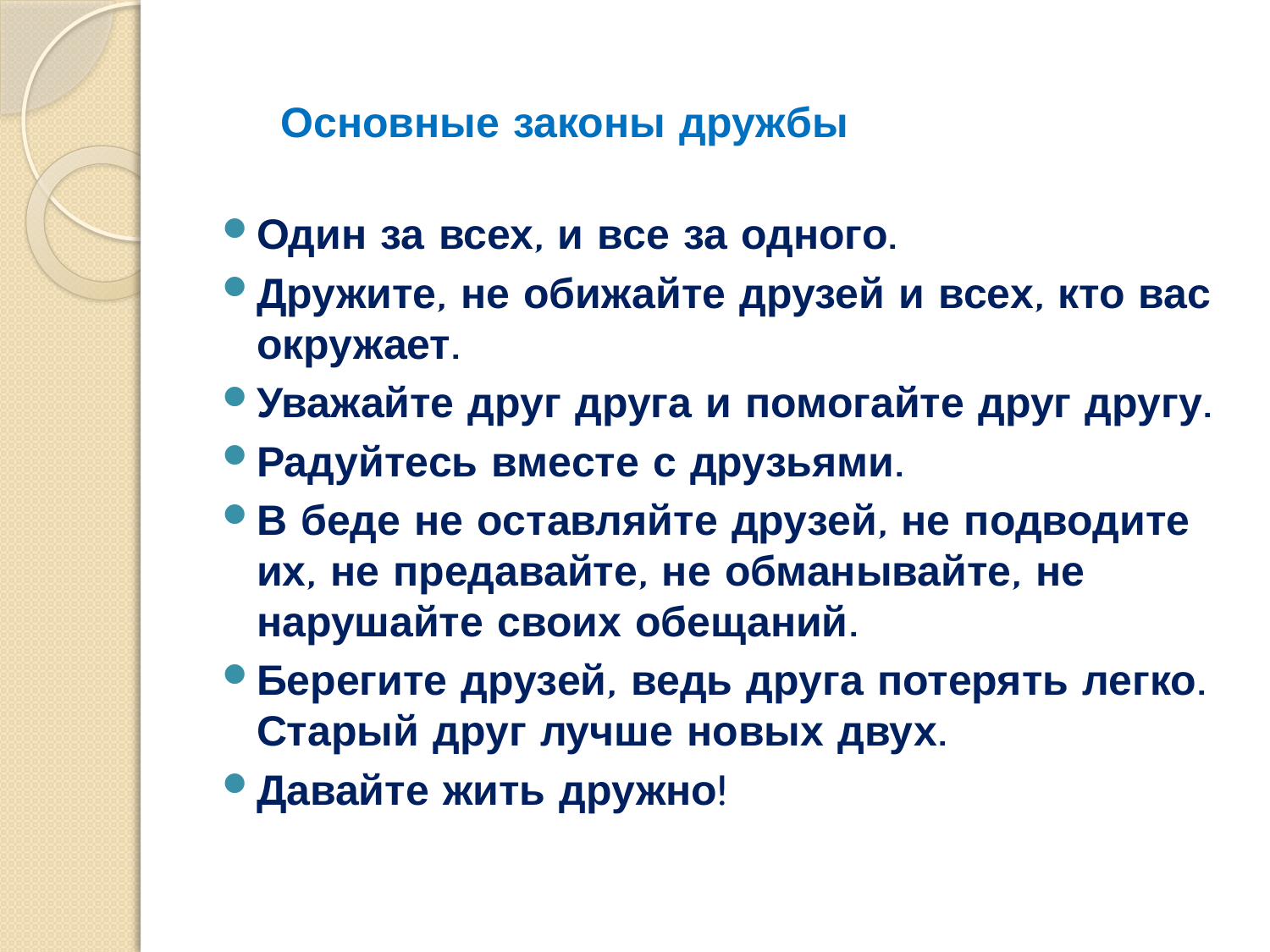

# Основные законы дружбы
Один за всех, и все за одного.
Дружите, не обижайте друзей и всех, кто вас окружает.
Уважайте друг друга и помогайте друг другу.
Радуйтесь вместе с друзьями.
В беде не оставляйте друзей, не подводите их, не предавайте, не обманывайте, не нарушайте своих обещаний.
Берегите друзей, ведь друга потерять легко. Старый друг лучше новых двух.
Давайте жить дружно!